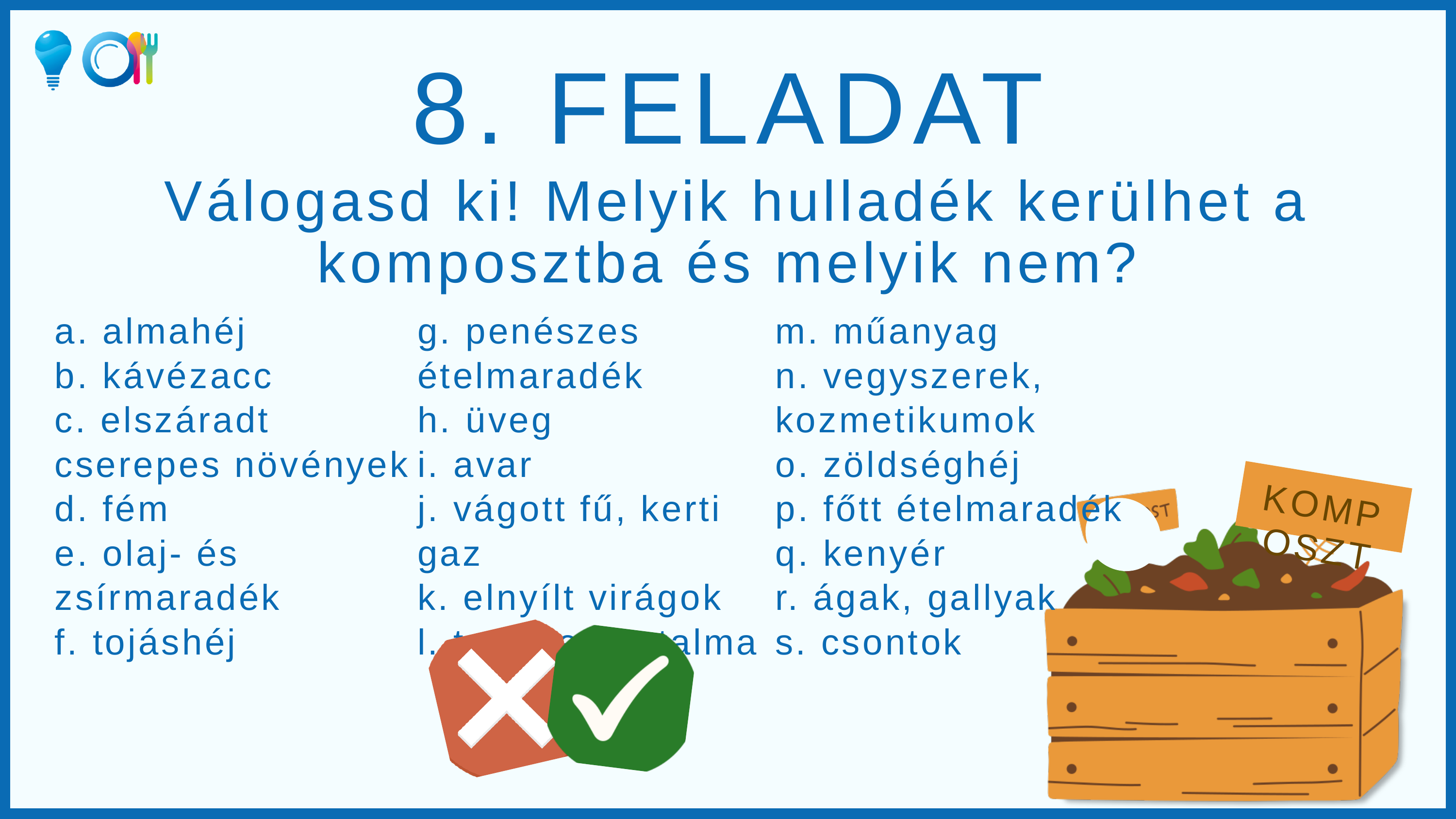

8. FELADAT
 Válogasd ki! Melyik hulladék kerülhet a komposztba és melyik nem?
g. penészes ételmaradék
h. üveg
i. avar
j. vágott fű, kerti gaz
k. elnyílt virágok
l. teafilter tartalma
m. műanyag
n. vegyszerek, kozmetikumok
o. zöldséghéj
p. főtt ételmaradék
q. kenyér
r. ágak, gallyak
s. csontok
a. almahéj
b. kávézacc
c. elszáradt cserepes növények
d. fém
e. olaj- és zsírmaradék
f. tojáshéj

KOMPOSZT